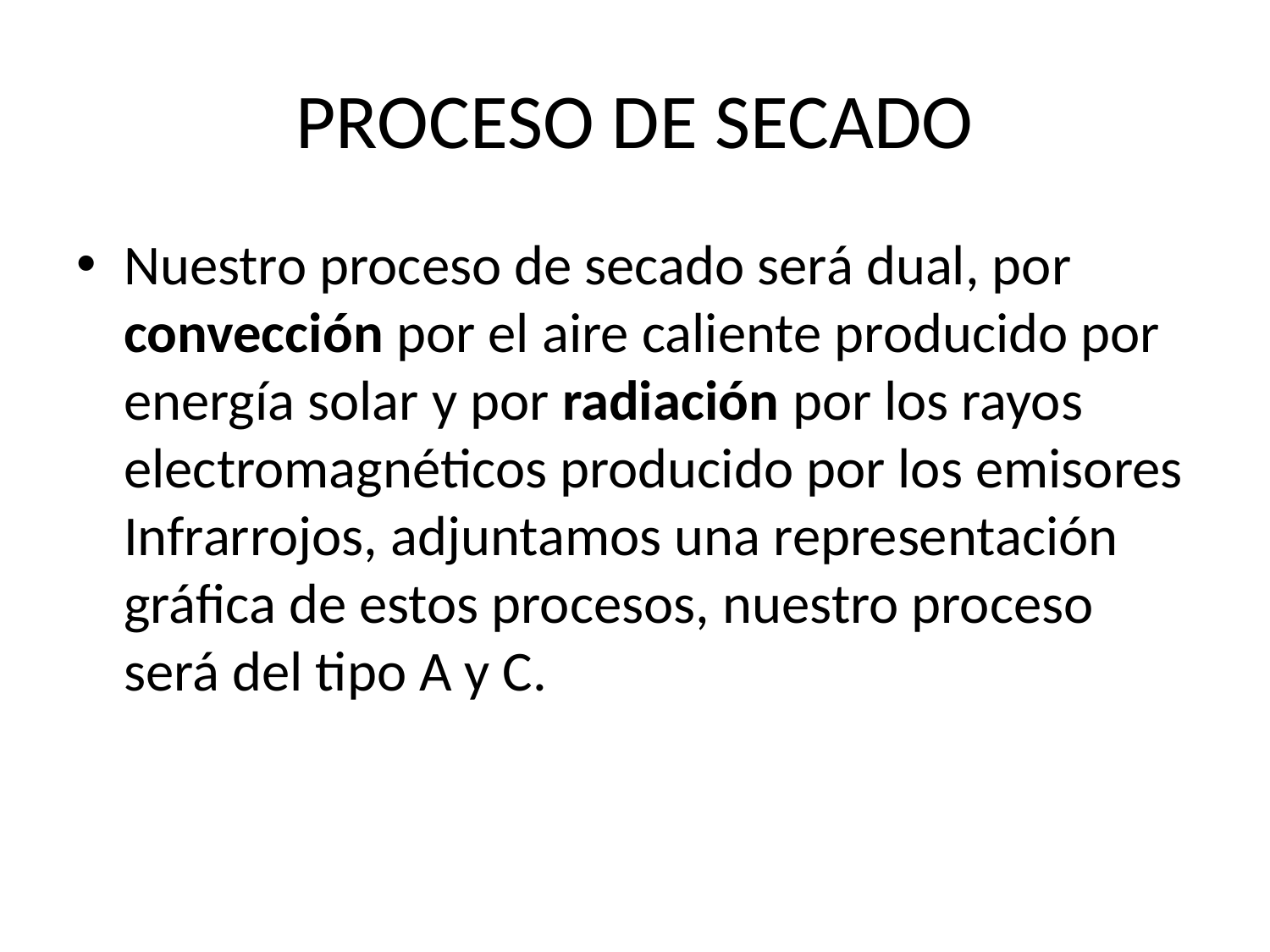

# PROCESO DE SECADO
Nuestro proceso de secado será dual, por convección por el aire caliente producido por energía solar y por radiación por los rayos electromagnéticos producido por los emisores Infrarrojos, adjuntamos una representación gráfica de estos procesos, nuestro proceso será del tipo A y C.